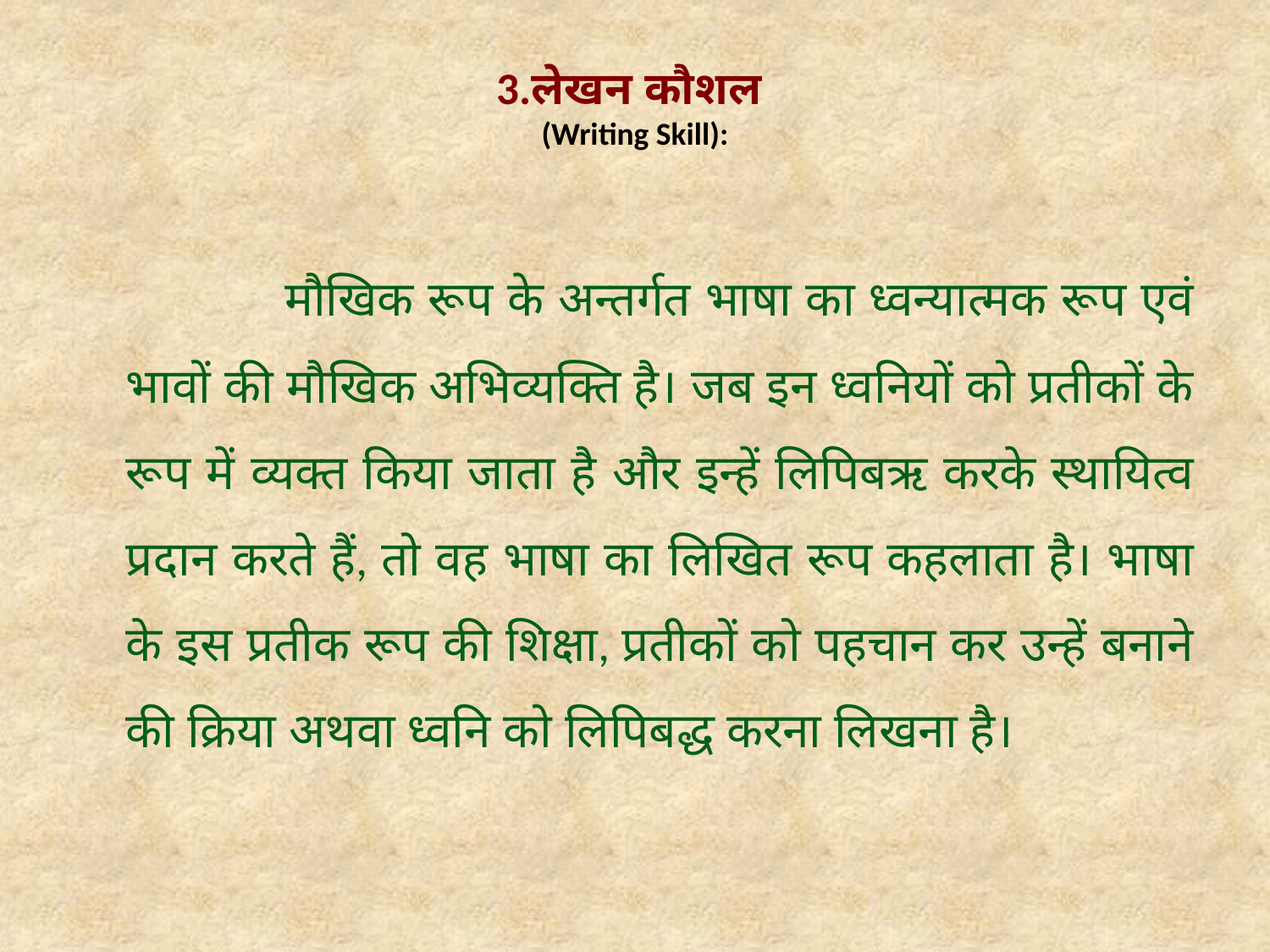

# 3.लेखन कौशल (Writing Skill):
             मौखिक रूप के अन्तर्गत भाषा का ध्वन्यात्मक रूप एवं भावों की मौखिक अभिव्यक्ति है। जब इन ध्वनियों को प्रतीकों के रूप में व्यक्त किया जाता है और इन्हें लिपिबऋ करके स्थायित्व प्रदान करते हैं, तो वह भाषा का लिखित रूप कहलाता है। भाषा के इस प्रतीक रूप की शिक्षा, प्रतीकों को पहचान कर उन्हें बनाने की क्रिया अथवा ध्वनि को लिपिबद्ध करना लिखना है।